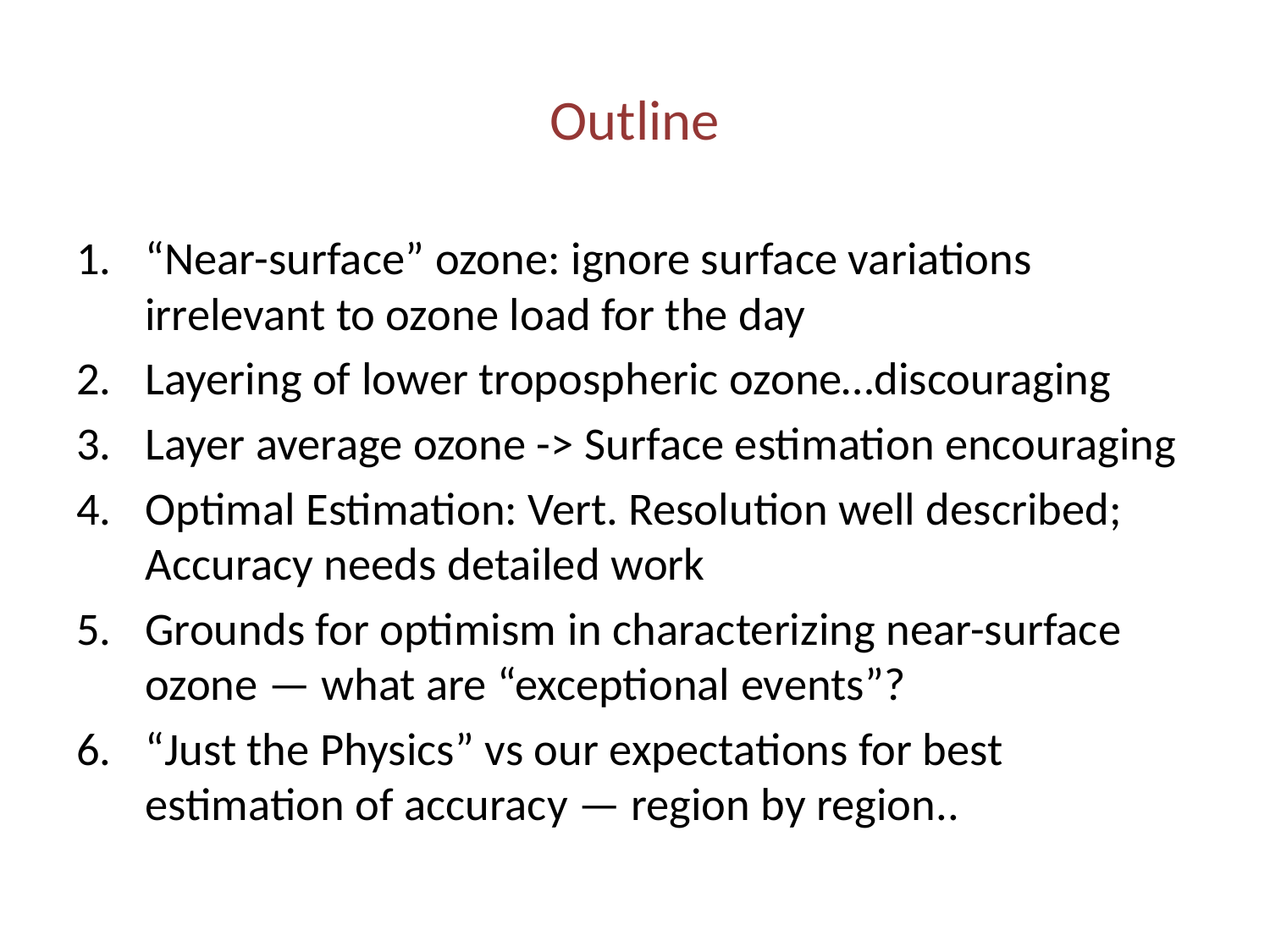

# Outline
“Near-surface” ozone: ignore surface variations irrelevant to ozone load for the day
Layering of lower tropospheric ozone…discouraging
Layer average ozone -> Surface estimation encouraging
Optimal Estimation: Vert. Resolution well described;  Accuracy needs detailed work
Grounds for optimism in characterizing near-surface ozone — what are “exceptional events”?
“Just the Physics” vs our expectations for best estimation of accuracy — region by region..